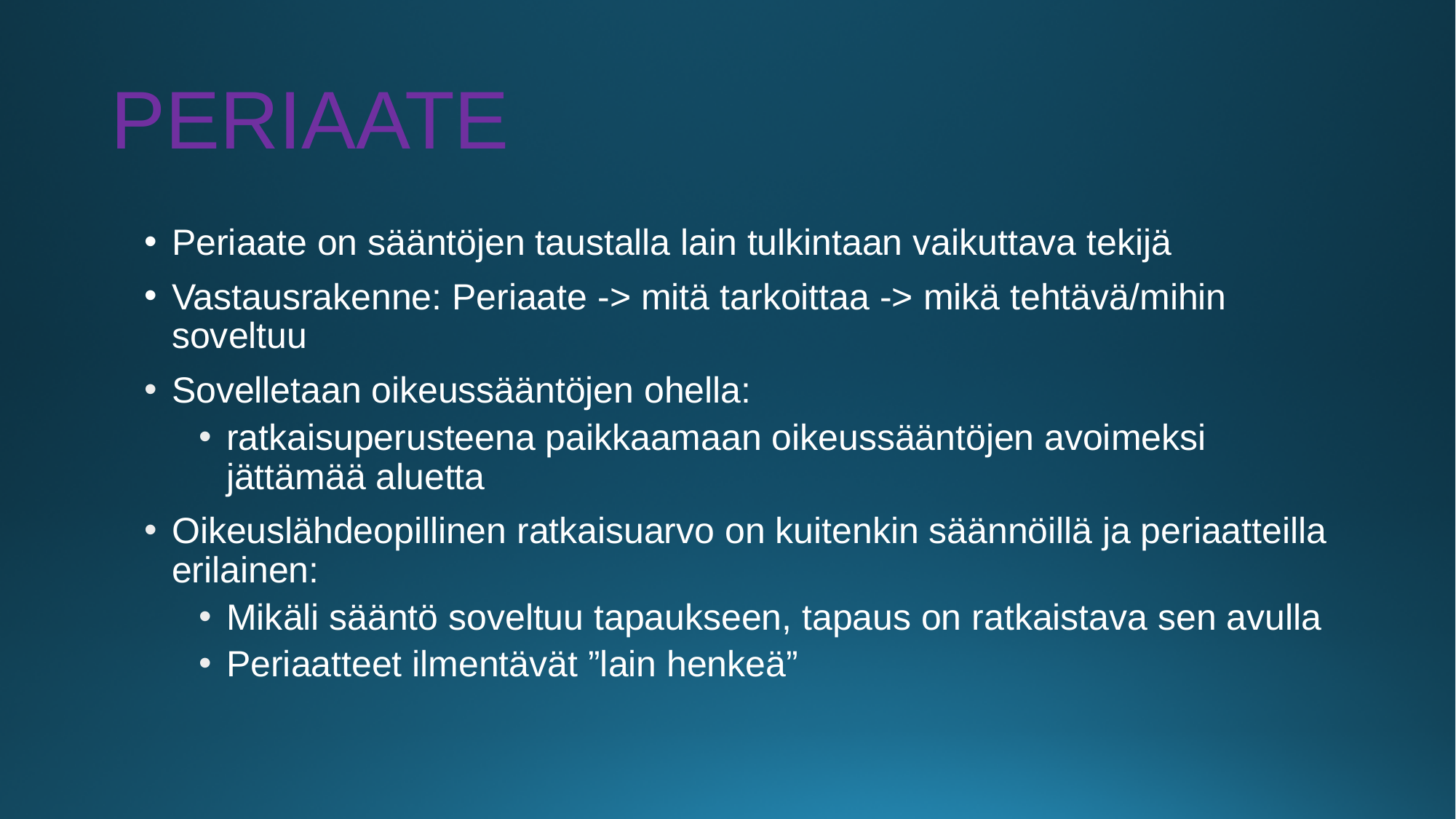

# PERIAATE
Periaate on sääntöjen taustalla lain tulkintaan vaikuttava tekijä
Vastausrakenne: Periaate -> mitä tarkoittaa -> mikä tehtävä/mihin soveltuu
Sovelletaan oikeussääntöjen ohella:
ratkaisuperusteena paikkaamaan oikeussääntöjen avoimeksi jättämää aluetta
Oikeuslähdeopillinen ratkaisuarvo on kuitenkin säännöillä ja periaatteilla erilainen:
Mikäli sääntö soveltuu tapaukseen, tapaus on ratkaistava sen avulla
Periaatteet ilmentävät ”lain henkeä”